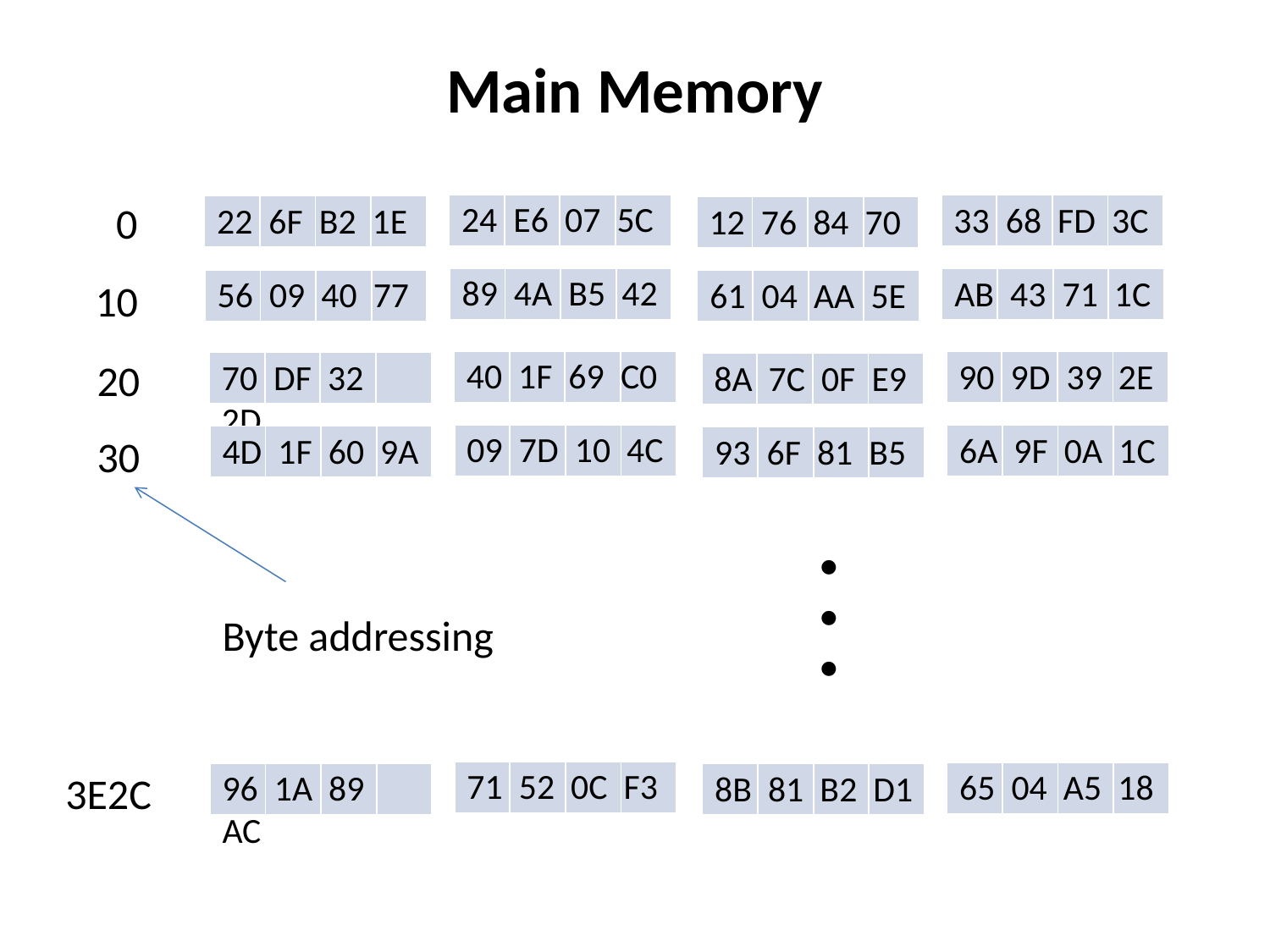

# Main Memory
  0
24  E6  07  5C
33  68  FD  3C
22  6F  B2  1E
12  76  84  70
|  |  |  |  |
| --- | --- | --- | --- |
|  |  |  |  |
| --- | --- | --- | --- |
|  |  |  |  |
| --- | --- | --- | --- |
|  |  |  |  |
| --- | --- | --- | --- |
89  4A  B5  42
AB  43  71  1C
56  09  40  77
61  04  AA  5E
|  |  |  |  |
| --- | --- | --- | --- |
10
|  |  |  |  |
| --- | --- | --- | --- |
|  |  |  |  |
| --- | --- | --- | --- |
|  |  |  |  |
| --- | --- | --- | --- |
40  1F  69  C0
90  9D  39  2E
20
70  DF  32  2D
8A  7C  0F  E9
|  |  |  |  |
| --- | --- | --- | --- |
|  |  |  |  |
| --- | --- | --- | --- |
|  |  |  |  |
| --- | --- | --- | --- |
|  |  |  |  |
| --- | --- | --- | --- |
09  7D  10  4C
6A  9F  0A  1C
4D  1F  60  9A
93  6F  81  B5
30
|  |  |  |  |
| --- | --- | --- | --- |
|  |  |  |  |
| --- | --- | --- | --- |
|  |  |  |  |
| --- | --- | --- | --- |
|  |  |  |  |
| --- | --- | --- | --- |
•••
Byte addressing
71  52  0C  F3
65  04  A5  18
96  1A  89  AC
8B  81  B2  D1
3E2C
|  |  |  |  |
| --- | --- | --- | --- |
|  |  |  |  |
| --- | --- | --- | --- |
|  |  |  |  |
| --- | --- | --- | --- |
|  |  |  |  |
| --- | --- | --- | --- |